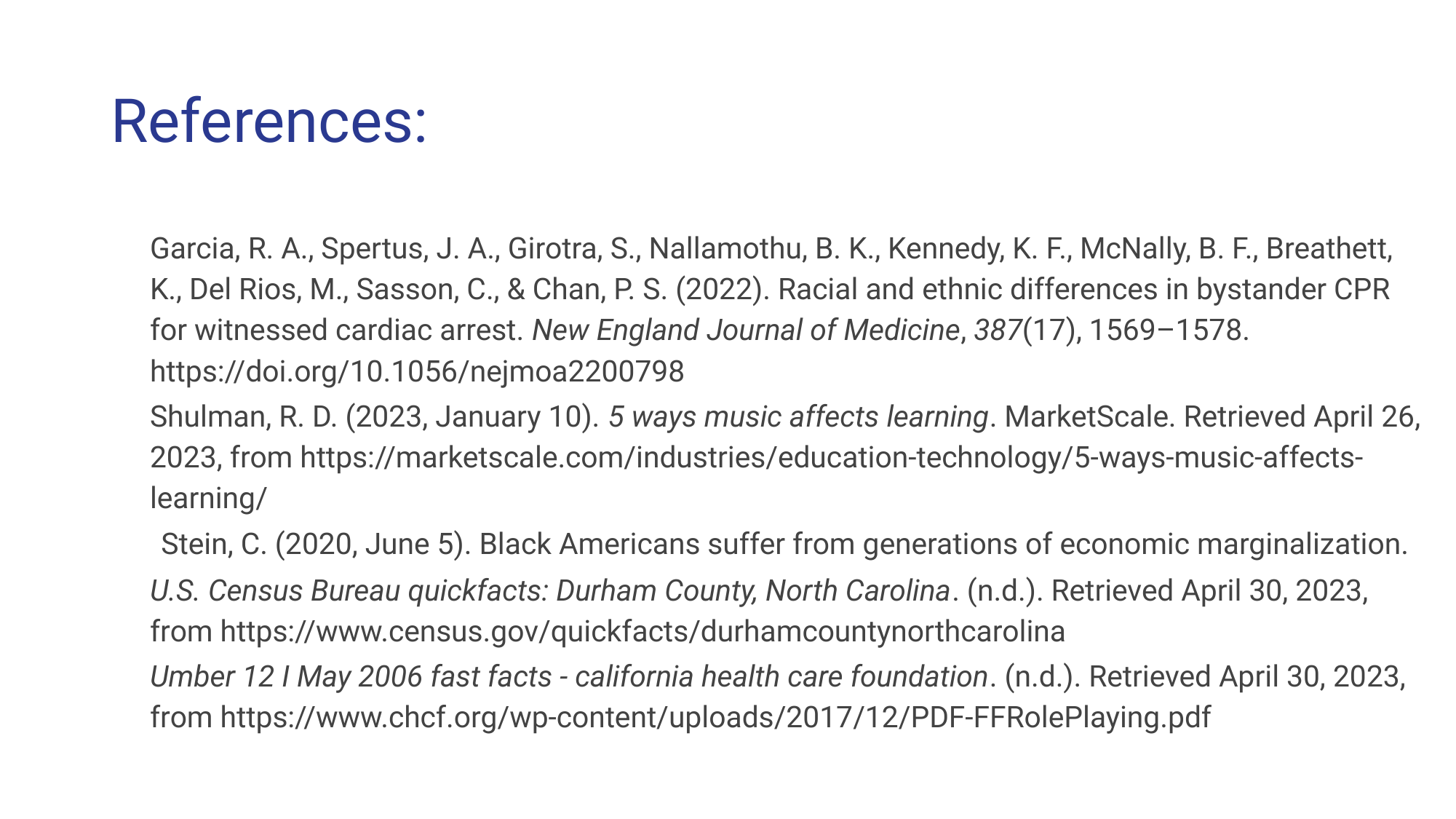

# References:
Garcia, R. A., Spertus, J. A., Girotra, S., Nallamothu, B. K., Kennedy, K. F., McNally, B. F., Breathett, K., Del Rios, M., Sasson, C., & Chan, P. S. (2022). Racial and ethnic differences in bystander CPR for witnessed cardiac arrest. New England Journal of Medicine, 387(17), 1569–1578. https://doi.org/10.1056/nejmoa2200798
Shulman, R. D. (2023, January 10). 5 ways music affects learning. MarketScale. Retrieved April 26, 2023, from https://marketscale.com/industries/education-technology/5-ways-music-affects-learning/
Stein, C. (2020, June 5). Black Americans suffer from generations of economic marginalization.
U.S. Census Bureau quickfacts: Durham County, North Carolina. (n.d.). Retrieved April 30, 2023, from https://www.census.gov/quickfacts/durhamcountynorthcarolina
Umber 12 I May 2006 fast facts - california health care foundation. (n.d.). Retrieved April 30, 2023, from https://www.chcf.org/wp-content/uploads/2017/12/PDF-FFRolePlaying.pdf